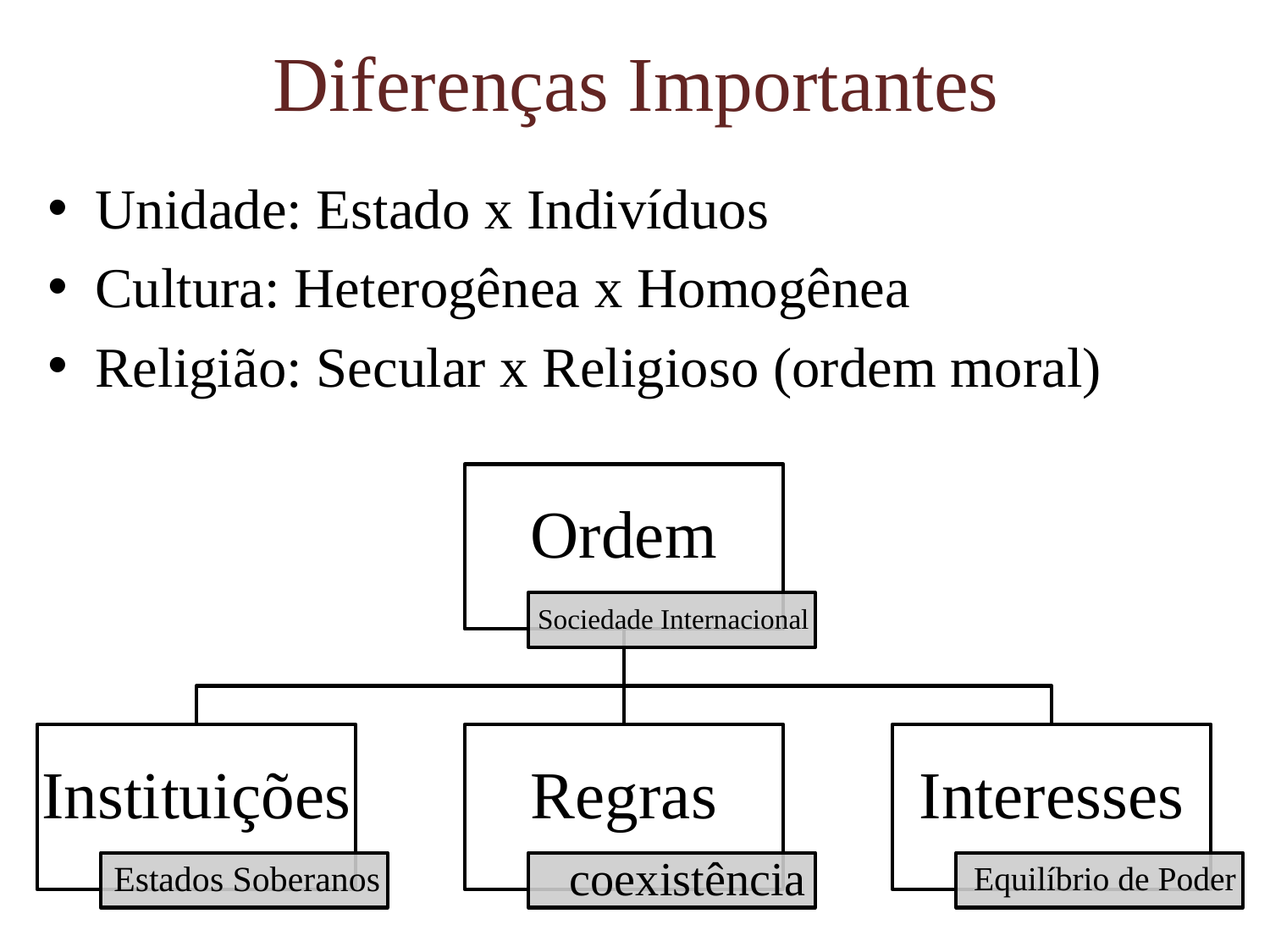

# Diferenças Importantes
Unidade: Estado x Indivíduos
Cultura: Heterogênea x Homogênea
Religião: Secular x Religioso (ordem moral)

Ordem
Sociedade Internacional
Instituições
Estados Soberanos
Regras
coexistência
Interesses
Equilíbrio de Poder